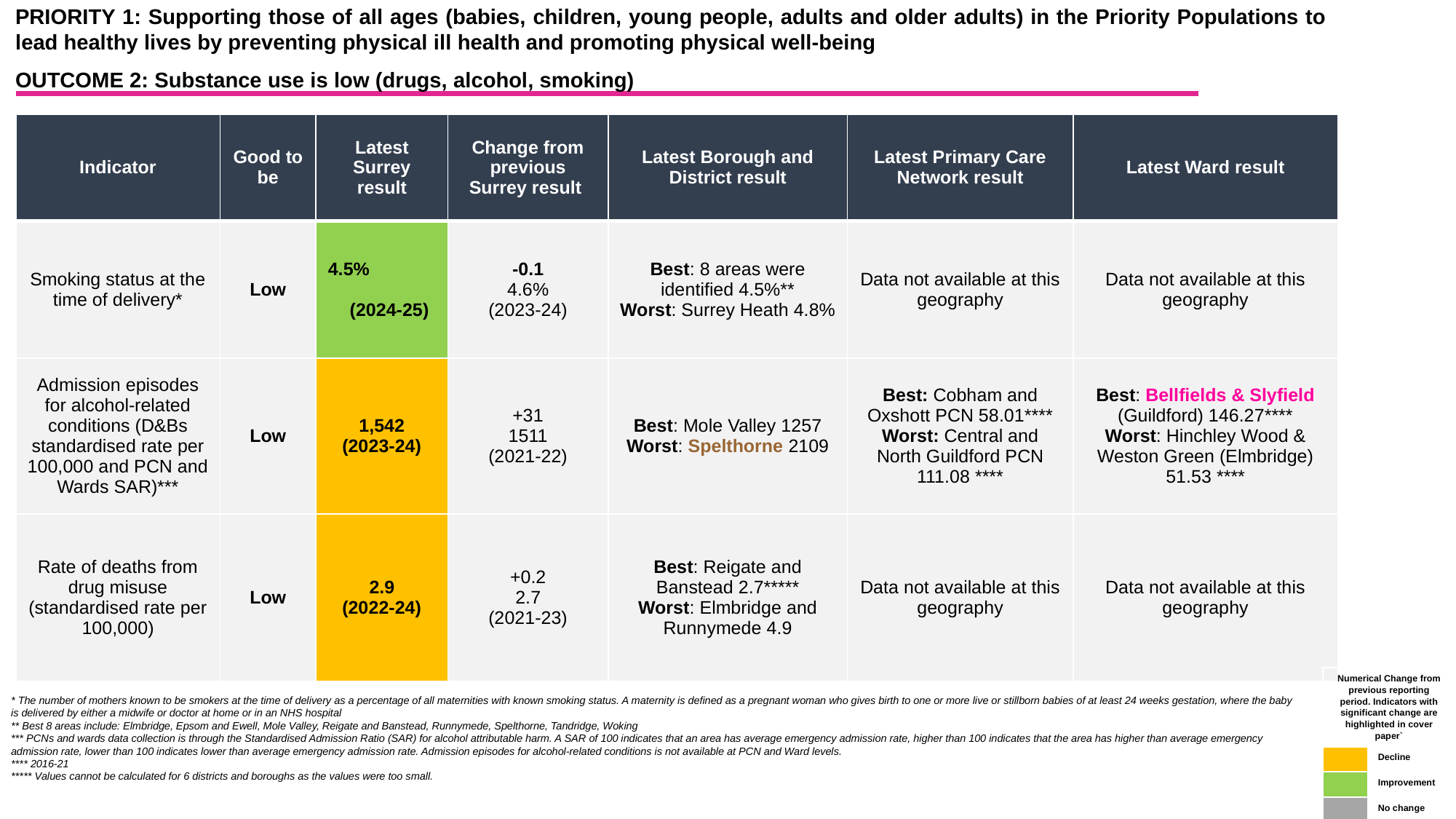

PRIORITY 1: Supporting those of all ages (babies, children, young people, adults and older adults) in the Priority Populations to lead healthy lives by preventing physical ill health and promoting physical well-being
OUTCOME 2: Substance use is low (drugs, alcohol, smoking)

| Indicator | Good to be | Latest Surrey result | Change from previous Surrey result | Latest Borough and District result | Latest Primary Care Network result | Latest Ward result |
| --- | --- | --- | --- | --- | --- | --- |
| Smoking status at the time of delivery\* | Low | 4.5% (2024-25) | -0.1 4.6% (2023-24) | Best: 8 areas were identified 4.5%\*\* Worst: Surrey Heath 4.8% | Data not available at this geography | Data not available at this geography |
| Admission episodes for alcohol-related conditions (D&Bs standardised rate per 100,000 and PCN and Wards SAR)\*\*\* | Low | 1,542 (2023-24) | +31 1511 (2021-22) | Best: Mole Valley 1257 Worst: Spelthorne 2109 | Best: Cobham and Oxshott PCN 58.01\*\*\*\* Worst: Central and North Guildford PCN 111.08 \*\*\*\* | Best: Bellfields & Slyfield (Guildford) 146.27\*\*\*\* Worst: Hinchley Wood & Weston Green (Elmbridge) 51.53 \*\*\*\* |
| Rate of deaths from drug misuse (standardised rate per 100,000) | Low | 2.9 (2022-24) | +0.2 2.7 (2021-23) | Best: Reigate and Banstead 2.7\*\*\*\*\* Worst: Elmbridge and Runnymede 4.9 | Data not available at this geography | Data not available at this geography |
| Numerical Change from previous reporting period. Indicators with significant change are highlighted in cover paper` |  |
| --- | --- |
|  | Decline |
|  | Improvement |
|  | No change |
* The number of mothers known to be smokers at the time of delivery as a percentage of all maternities with known smoking status. A maternity is defined as a pregnant woman who gives birth to one or more live or stillborn babies of at least 24 weeks gestation, where the baby is delivered by either a midwife or doctor at home or in an NHS hospital
** Best 8 areas include: Elmbridge, Epsom and Ewell, Mole Valley, Reigate and Banstead, Runnymede, Spelthorne, Tandridge, Woking
*** PCNs and wards data collection is through the Standardised Admission Ratio (SAR) for alcohol attributable harm. A SAR of 100 indicates that an area has average emergency admission rate, higher than 100 indicates that the area has higher than average emergency admission rate, lower than 100 indicates lower than average emergency admission rate. Admission episodes for alcohol-related conditions is not available at PCN and Ward levels.
**** 2016-21
***** Values cannot be calculated for 6 districts and boroughs as the values were too small.